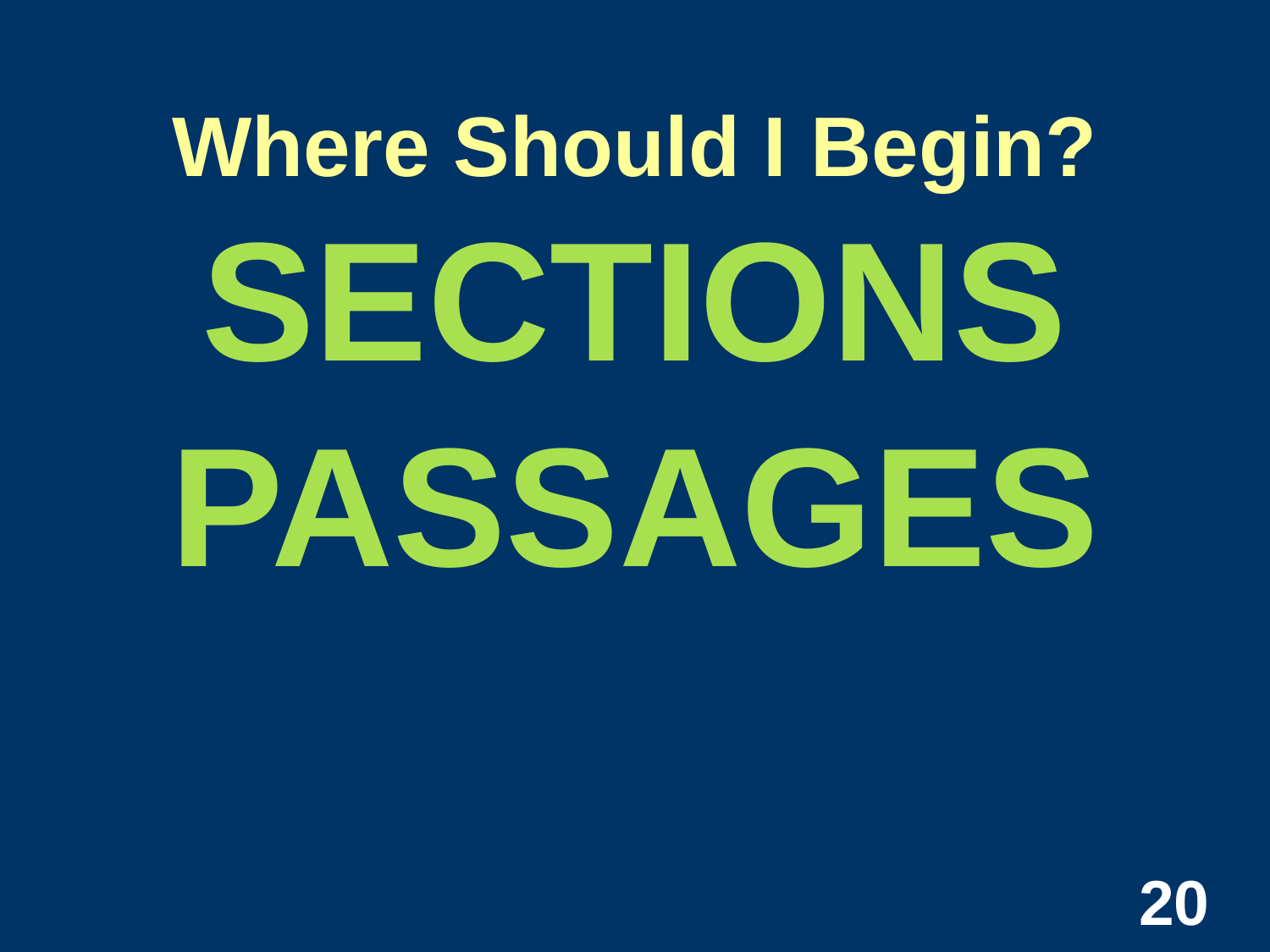

# Where Should I Begin?
SECTIONS
PASSAGES

20